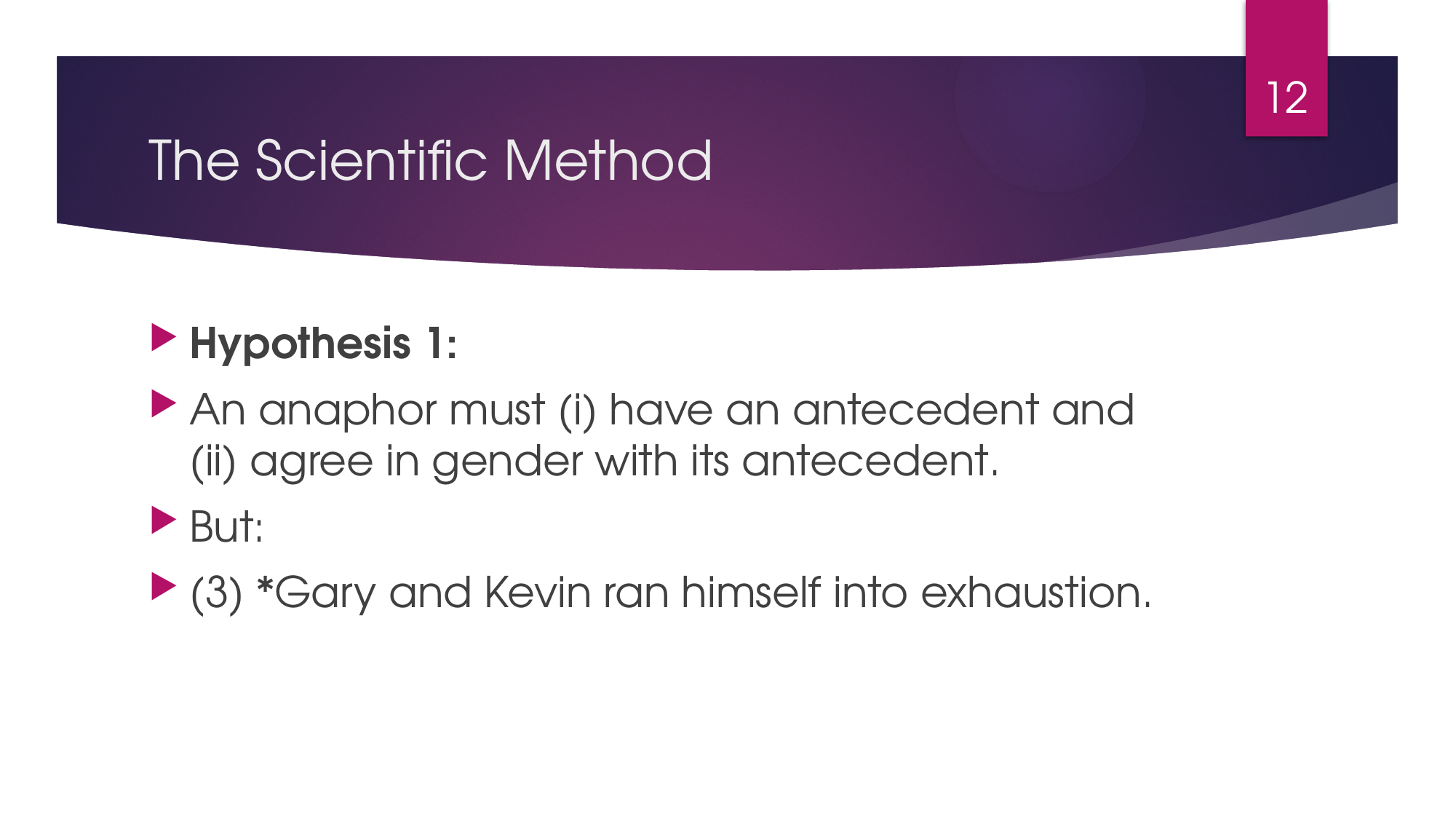

12
# The Scientific Method
Hypothesis 1:
An anaphor must (i) have an antecedent and (ii) agree in gender with its antecedent.
But:
(3) *Gary and Kevin ran himself into exhaustion.